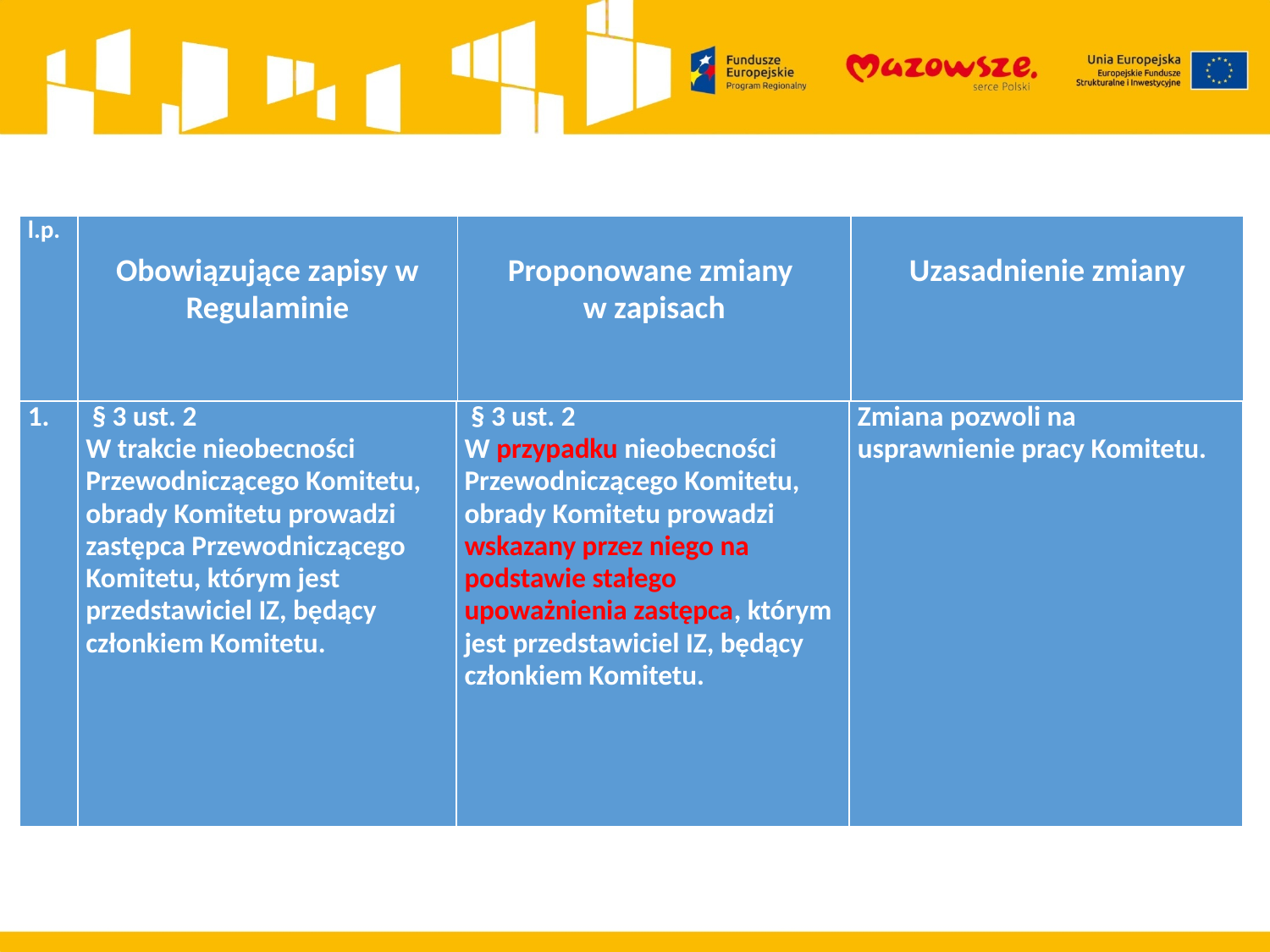

| l.p. | Obowiązujące zapisy w Regulaminie | Proponowane zmiany w zapisach | Uzasadnienie zmiany |
| --- | --- | --- | --- |

| 1. | § 3 ust. 2 W trakcie nieobecności Przewodniczącego Komitetu, obrady Komitetu prowadzi zastępca Przewodniczącego Komitetu, którym jest przedstawiciel IZ, będący członkiem Komitetu. | § 3 ust. 2 W przypadku nieobecności Przewodniczącego Komitetu, obrady Komitetu prowadzi wskazany przez niego na podstawie stałego upoważnienia zastępca, którym jest przedstawiciel IZ, będący członkiem Komitetu. | Zmiana pozwoli na usprawnienie pracy Komitetu. |
| --- | --- | --- | --- |
#